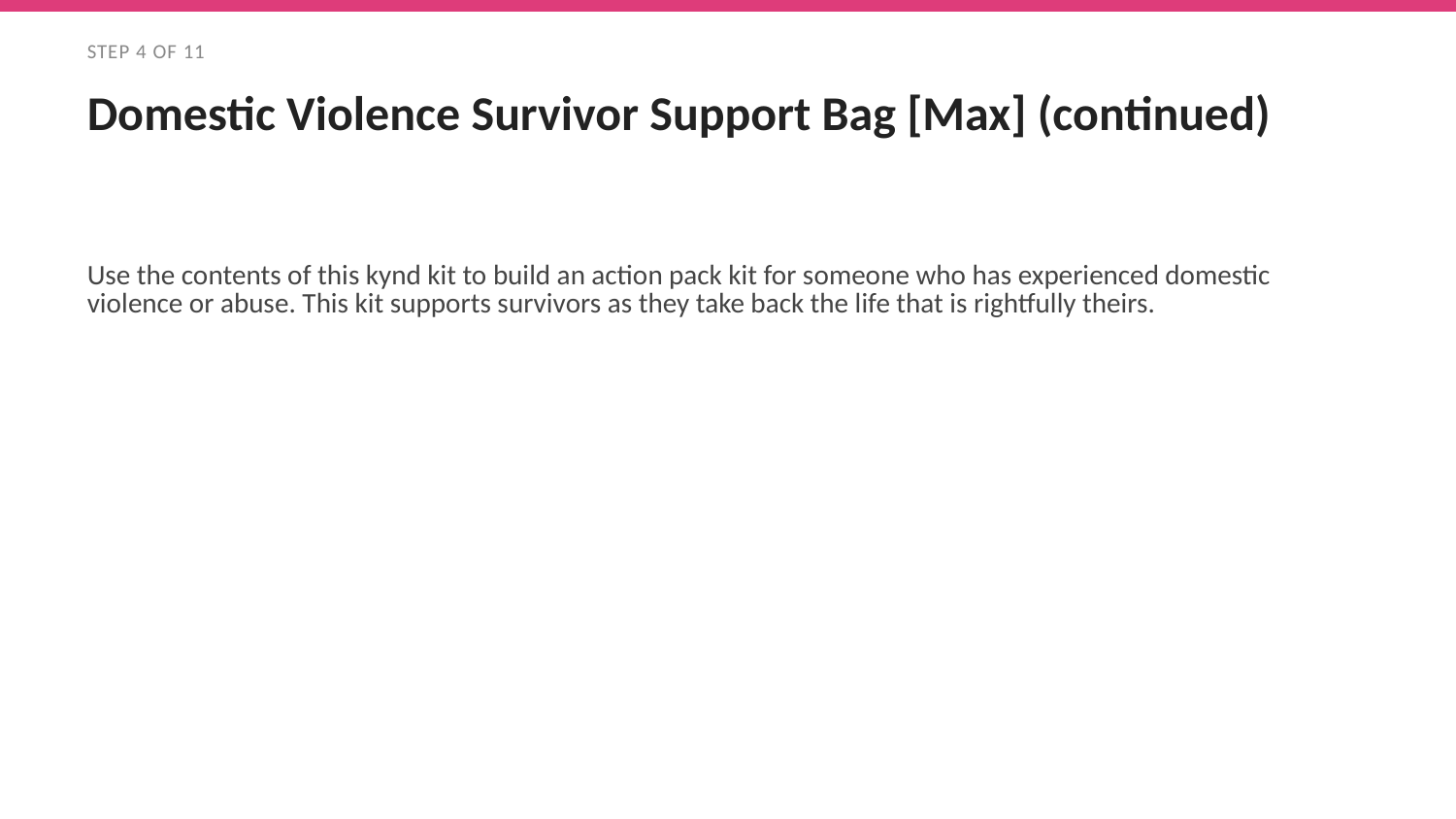

STEP 4 OF 11
Domestic Violence Survivor Support Bag [Max] (continued)
Use the contents of this kynd kit to build an action pack kit for someone who has experienced domestic violence or abuse. This kit supports survivors as they take back the life that is rightfully theirs.